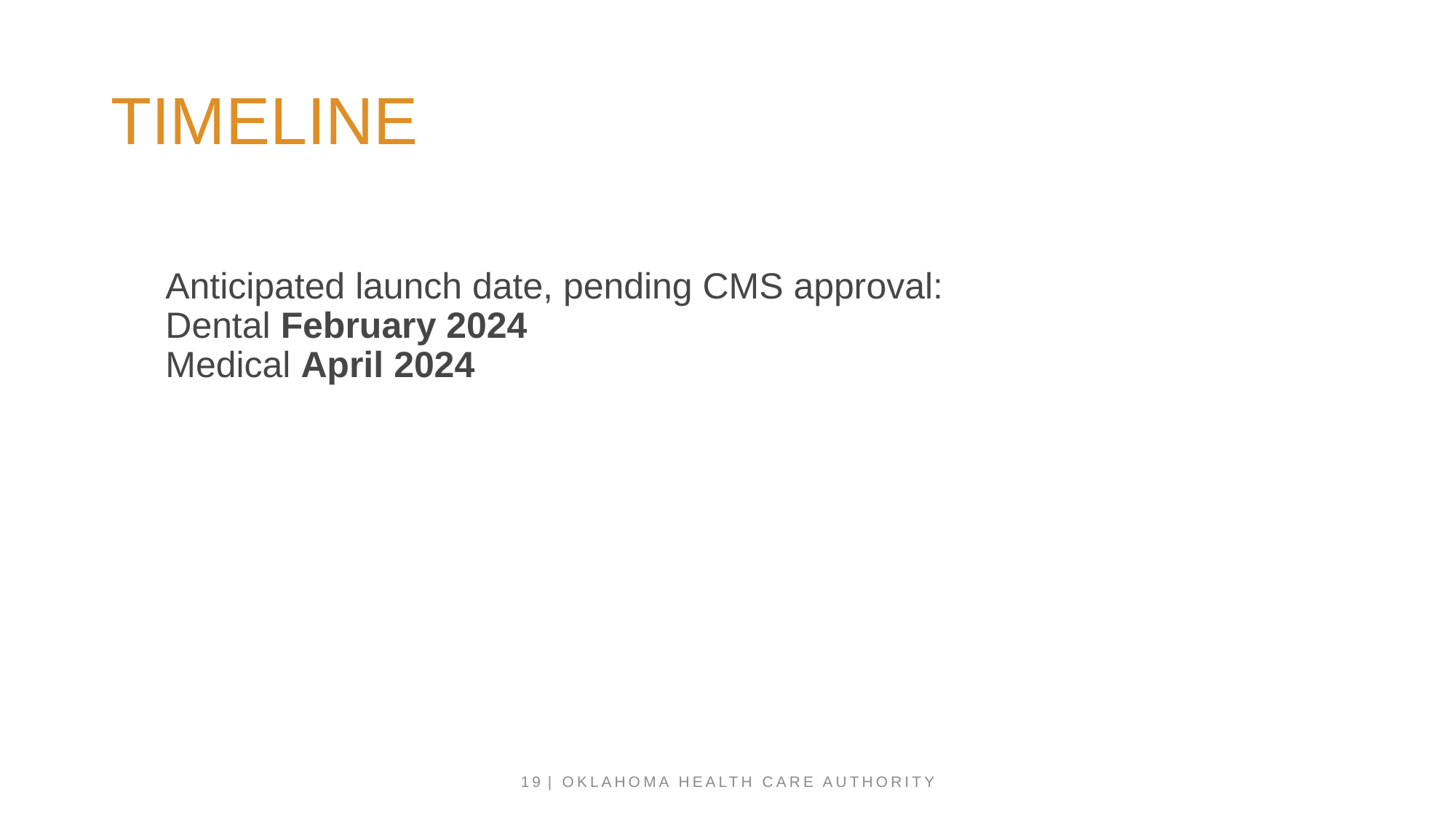

# timeline

Anticipated launch date, pending CMS approval:
Dental February 2024
Medical April 2024